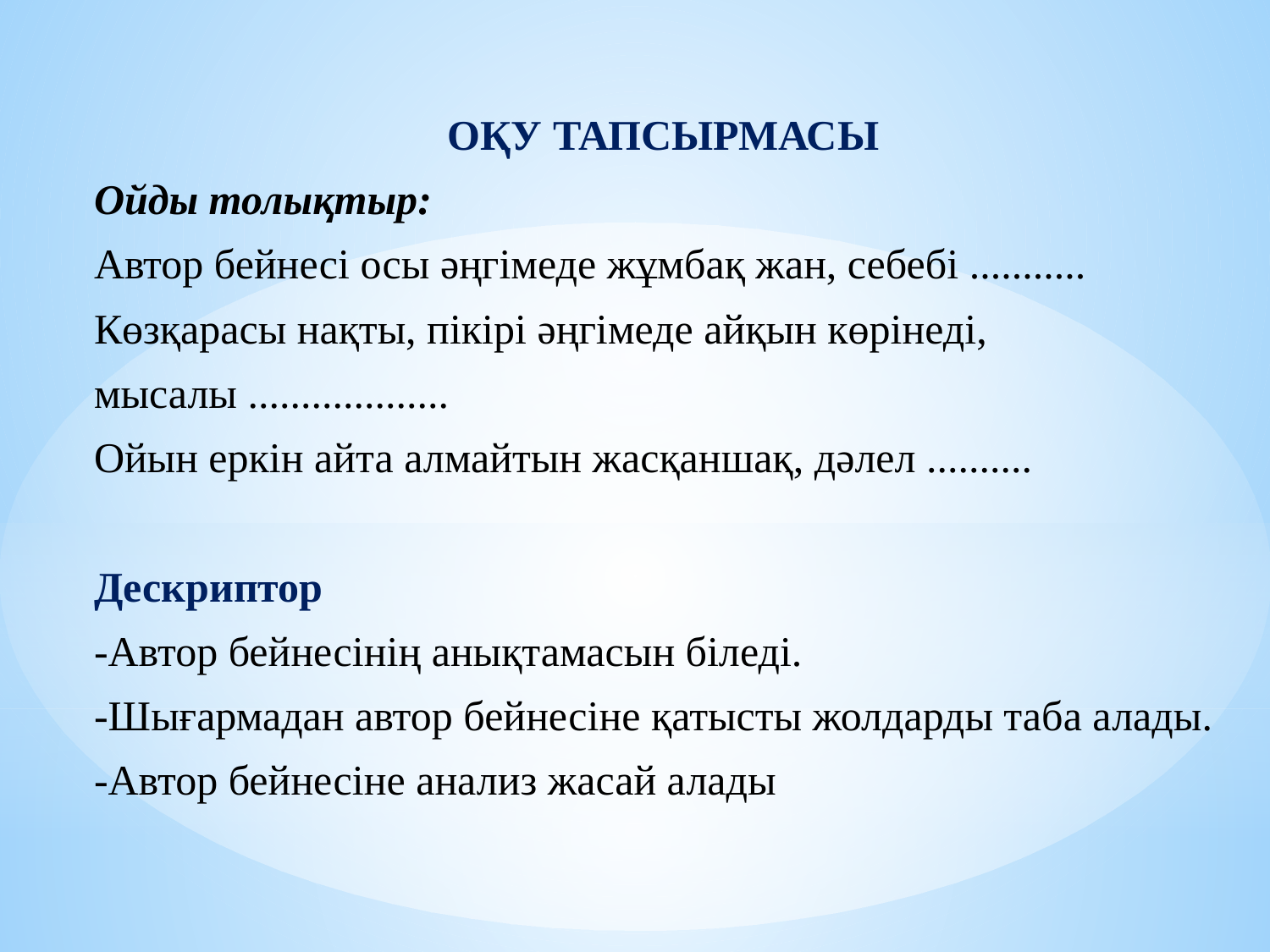

ОҚУ ТАПСЫРМАСЫ
Ойды толықтыр:
Автор бейнесі осы әңгімеде жұмбақ жан, себебі ...........
Көзқарасы нақты, пікірі әңгімеде айқын көрінеді,
мысалы ...................
Ойын еркін айта алмайтын жасқаншақ, дәлел ..........

Дескриптор
-Автор бейнесінің анықтамасын біледі.
-Шығармадан автор бейнесіне қатысты жолдарды таба алады.
-Автор бейнесіне анализ жасай алады